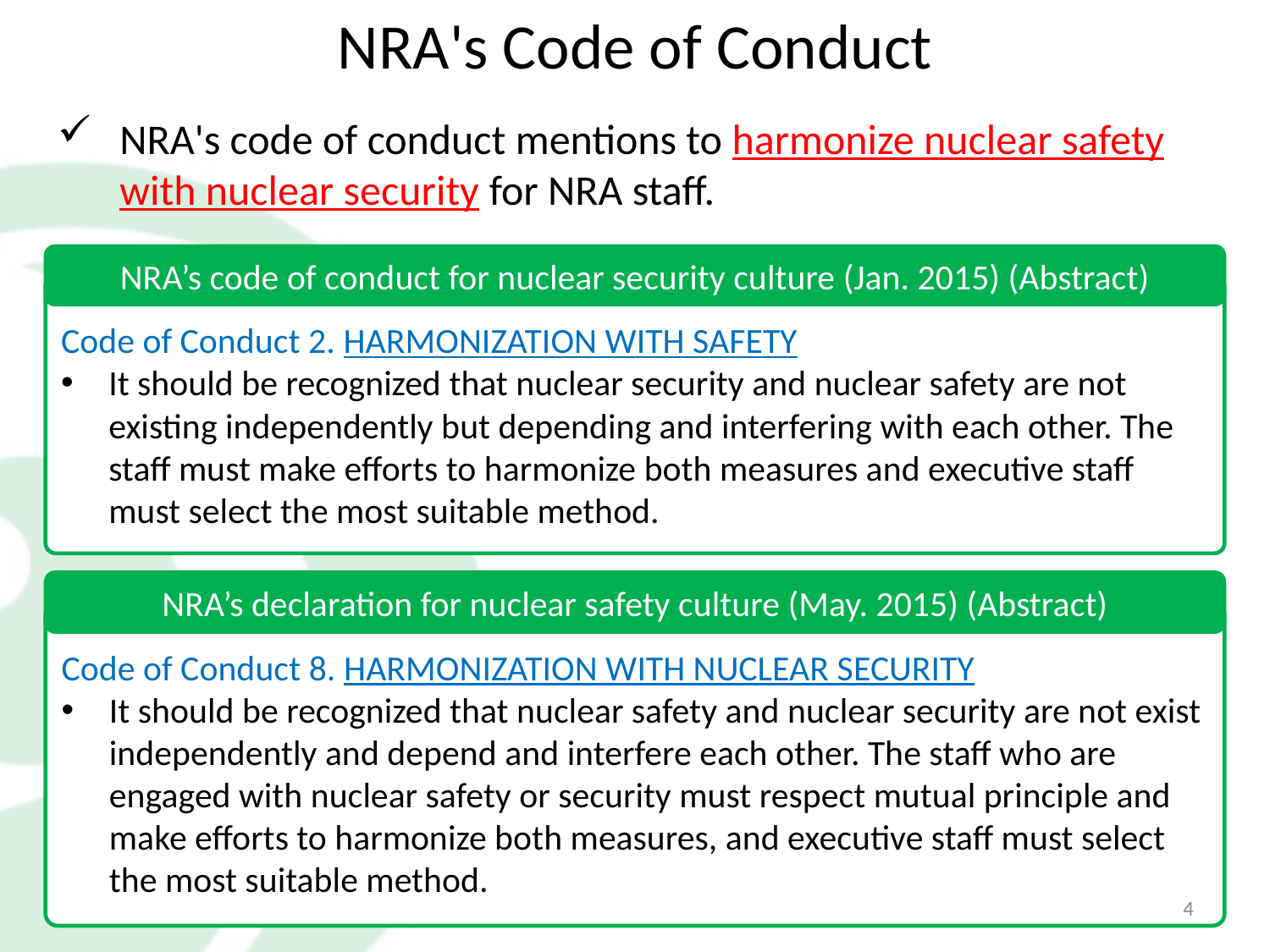

NRA's Code of Conduct
NRA's code of conduct mentions to harmonize nuclear safety with nuclear security for NRA staff.
NRA’s code of conduct for nuclear security culture (Jan. 2015) (Abstract)

Code of Conduct 2. HARMONIZATION WITH SAFETY
It should be recognized that nuclear security and nuclear safety are not existing independently but depending and interfering with each other. The staff must make efforts to harmonize both measures and executive staff must select the most suitable method.
NRA’s declaration for nuclear safety culture (May. 2015) (Abstract)

Code of Conduct 8. HARMONIZATION WITH NUCLEAR SECURITY
It should be recognized that nuclear safety and nuclear security are not exist independently and depend and interfere each other. The staff who are engaged with nuclear safety or security must respect mutual principle and make efforts to harmonize both measures, and executive staff must select the most suitable method.
4